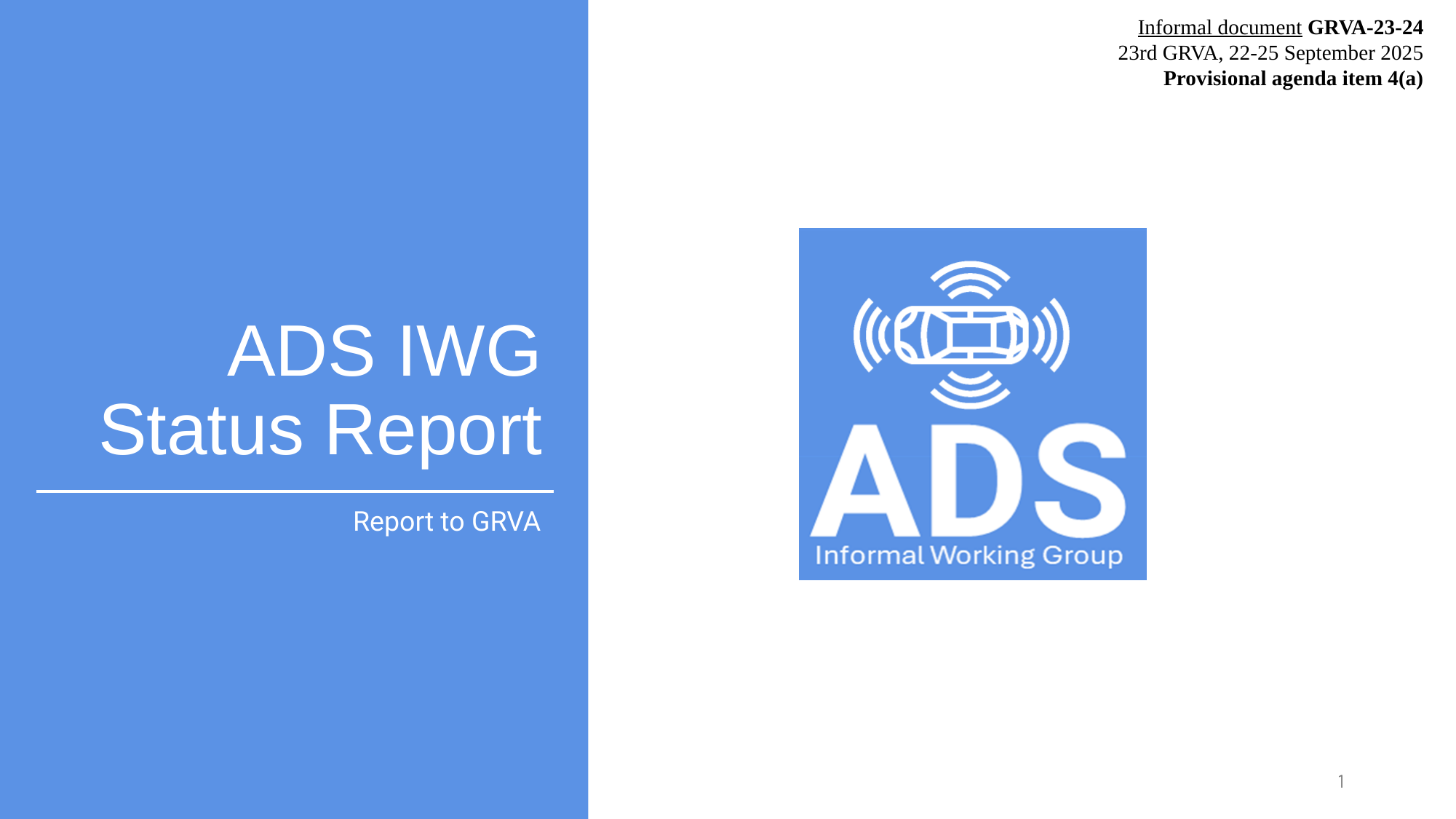

# ADS IWG Status Report
Report to GRVA
1